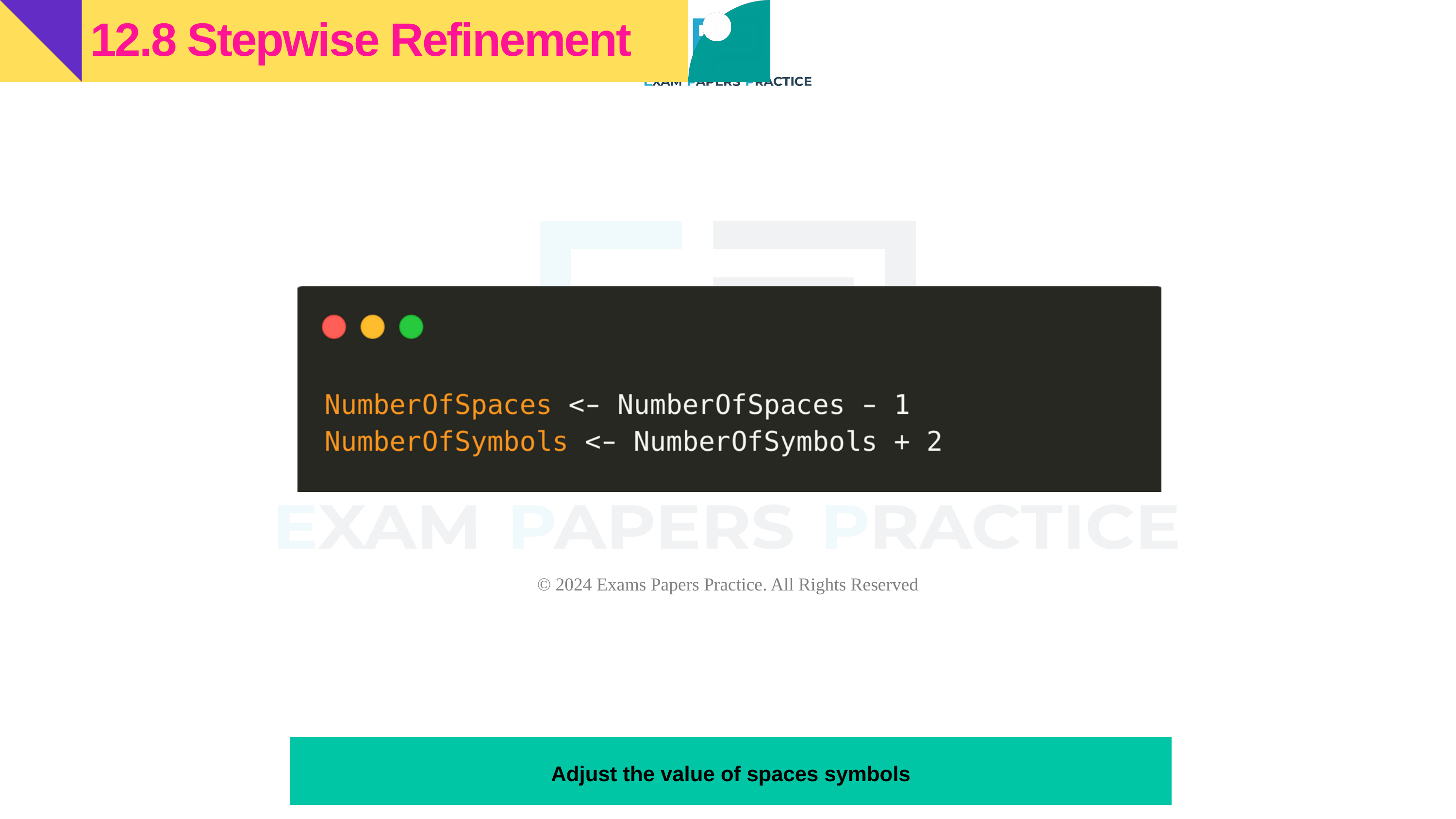

12.8 Stepwise Refinement

| Adjust the value of spaces symbols |
| --- |